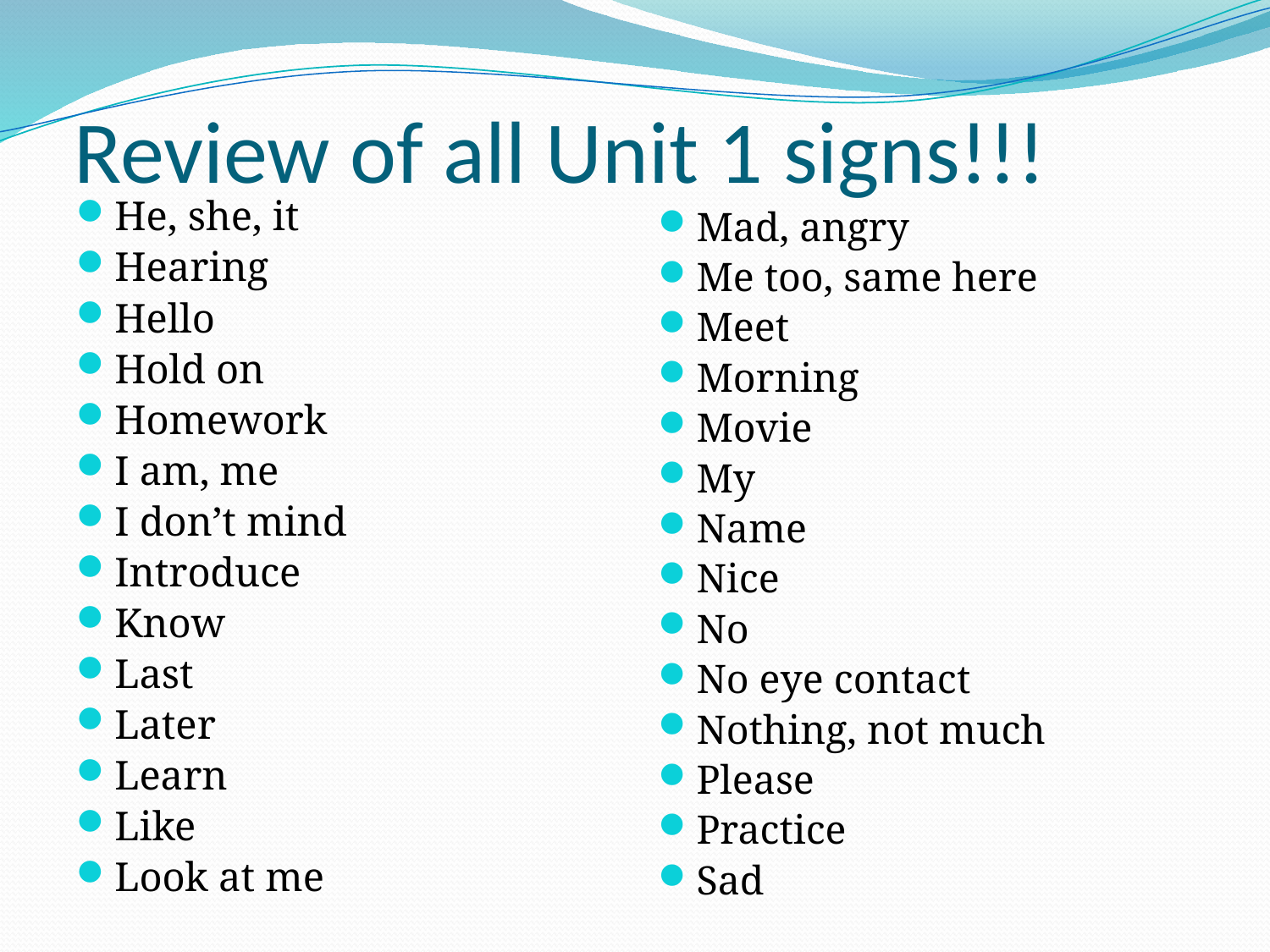

# Review of all Unit 1 signs!!!
He, she, it
Hearing
Hello
Hold on
Homework
I am, me
I don’t mind
Introduce
Know
Last
Later
Learn
Like
Look at me

Mad, angry
Me too, same here
Meet
Morning
Movie
My
Name
Nice
No
No eye contact
Nothing, not much
Please
Practice
Sad